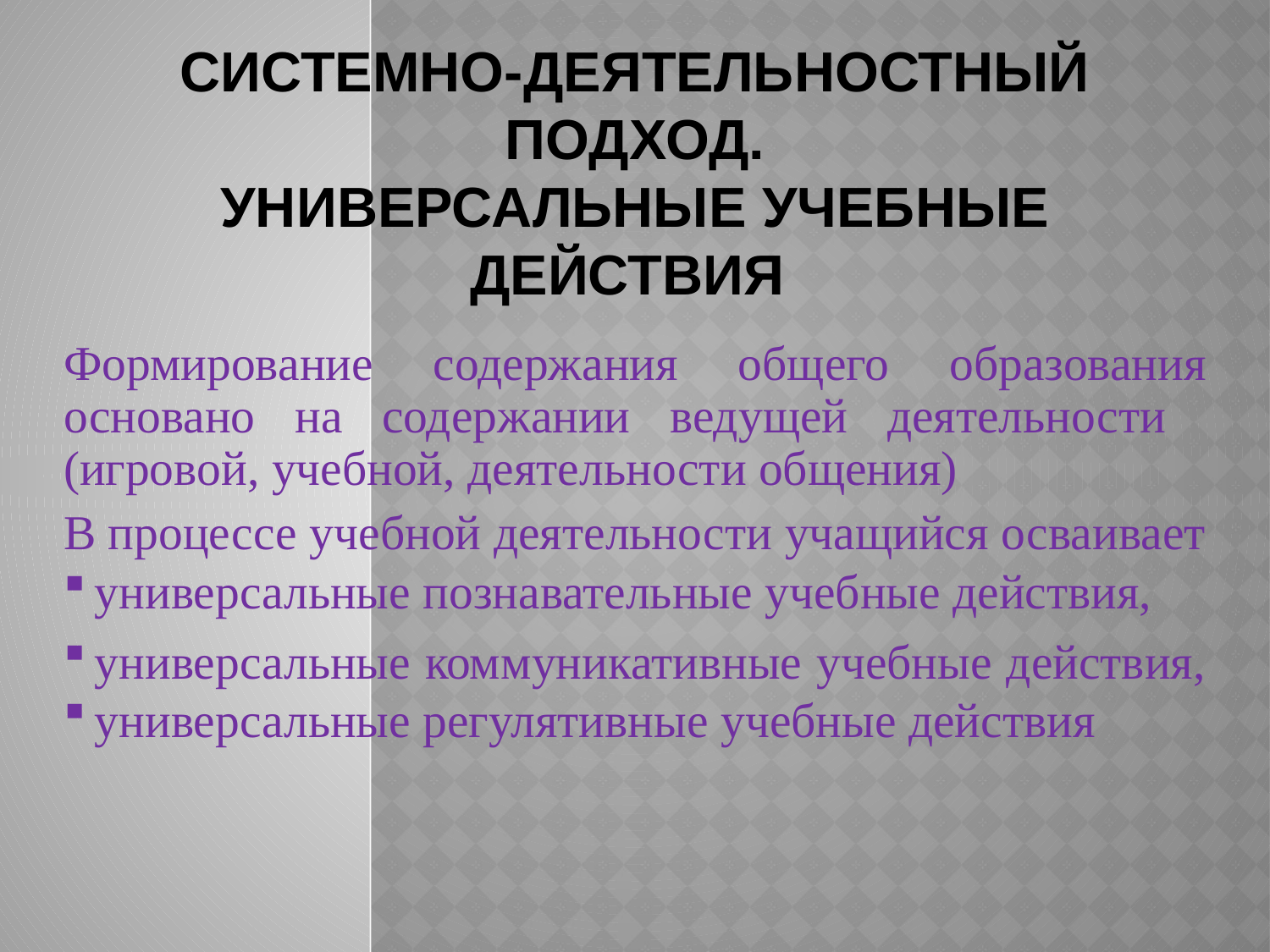

# СИСТЕМНО-ДЕЯТЕЛЬНОСТНЫЙ ПОДХОД. УНИВЕРСАЛЬНЫЕ УЧЕБНЫЕ ДЕЙСТВИЯ
Формирование содержания общего образования основано на содержании ведущей деятельности  (игровой, учебной, деятельности общения)
В процессе учебной деятельности учащийся осваивает
универсальные познавательные учебные действия,
универсальные коммуникативные учебные действия,
универсальные регулятивные учебные действия